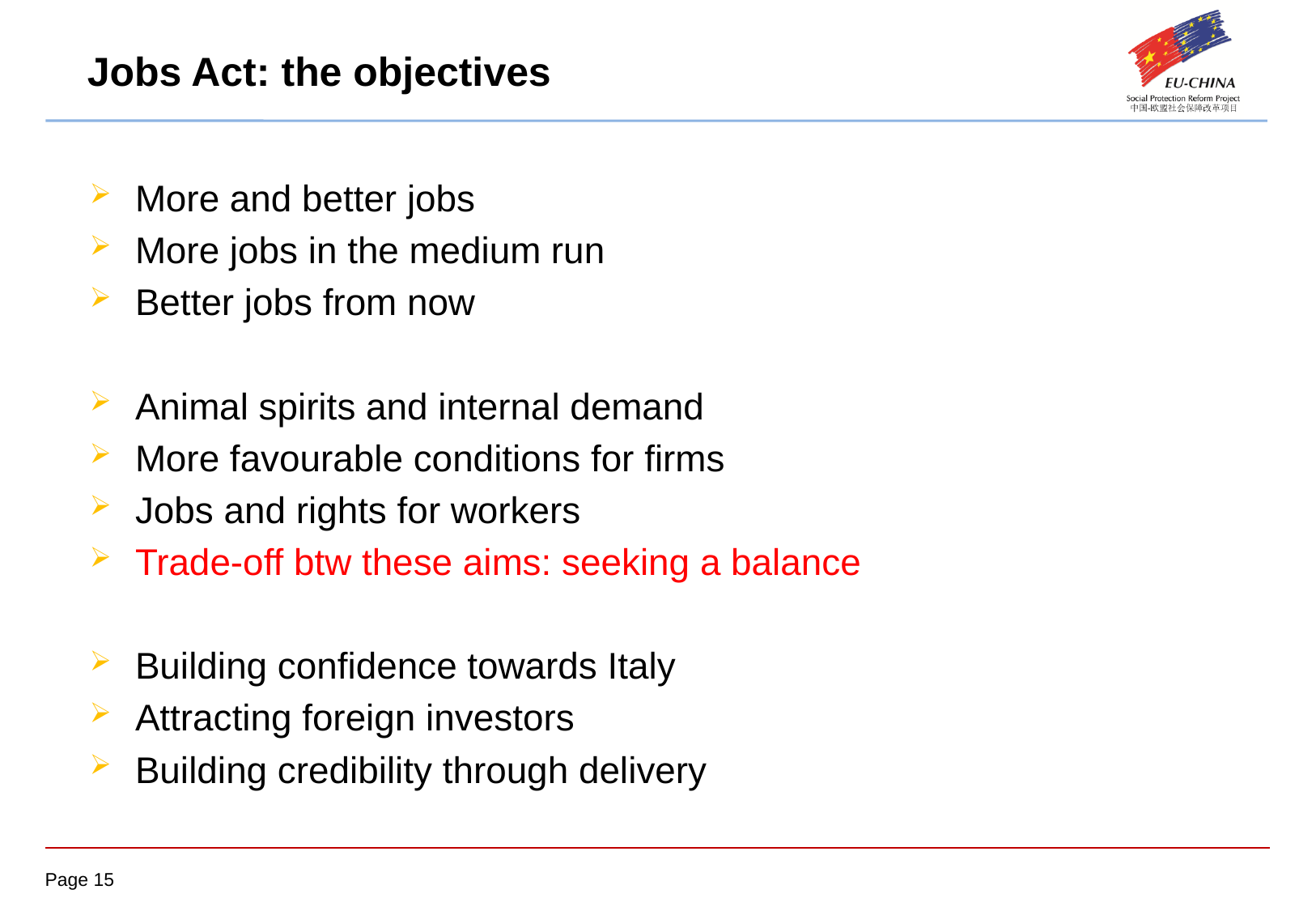

Jobs Act: the objectives

More and better jobs
More jobs in the medium run
Better jobs from now

Animal spirits and internal demand
More favourable conditions for firms
Jobs and rights for workers
Trade-off btw these aims: seeking a balance

Building confidence towards Italy
Attracting foreign investors
Building credibility through delivery